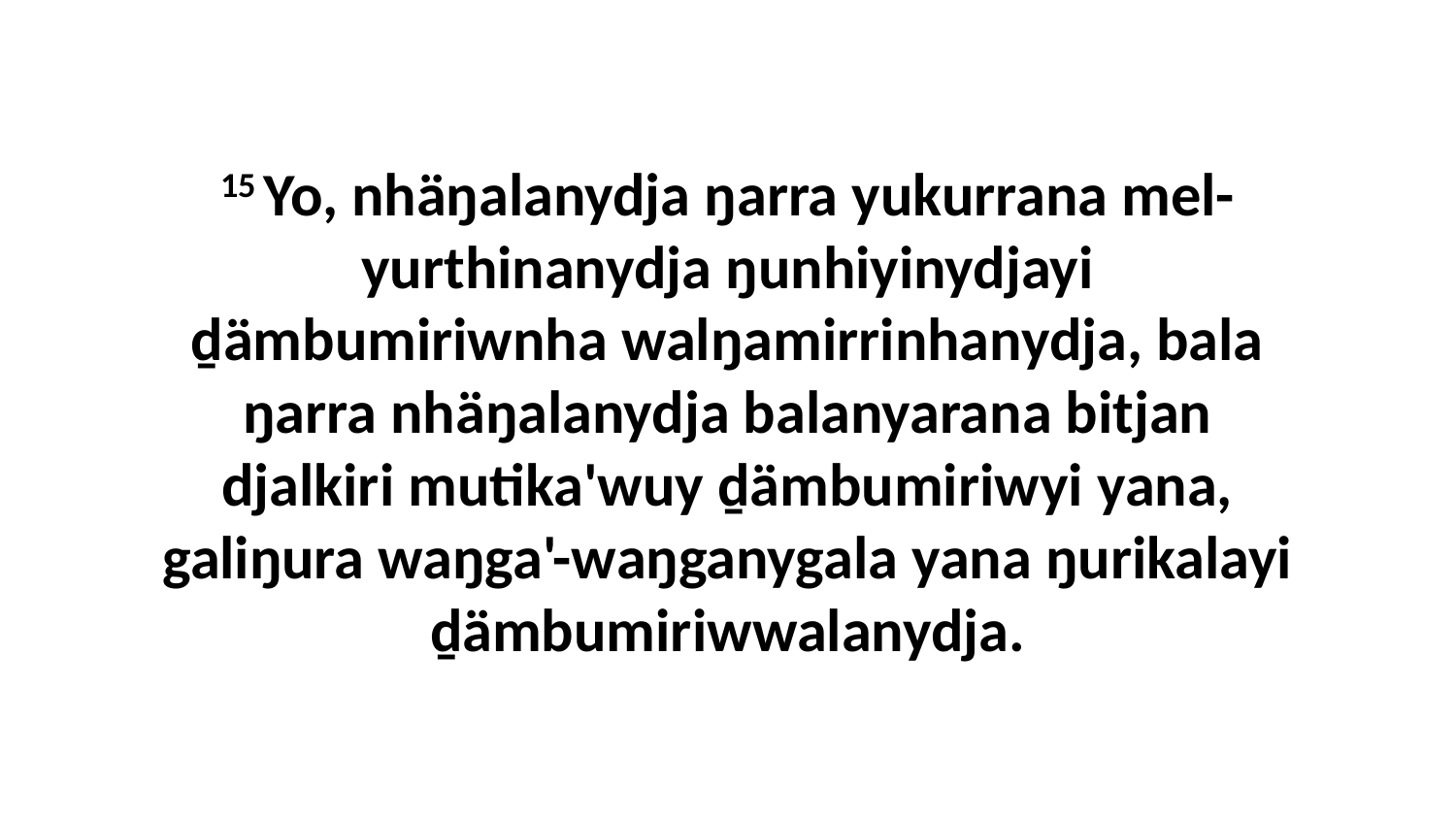

15 Yo, nhäŋalanydja ŋarra yukurrana mel-yurthinanydja ŋunhiyinydjayi ḏämbumiriwnha walŋamirrinhanydja, bala ŋarra nhäŋalanydja balanyarana bitjan djalkiri mutika'wuy ḏämbumiriwyi yana, galiŋura waŋga'-waŋganygala yana ŋurikalayi ḏämbumiriwwalanydja.